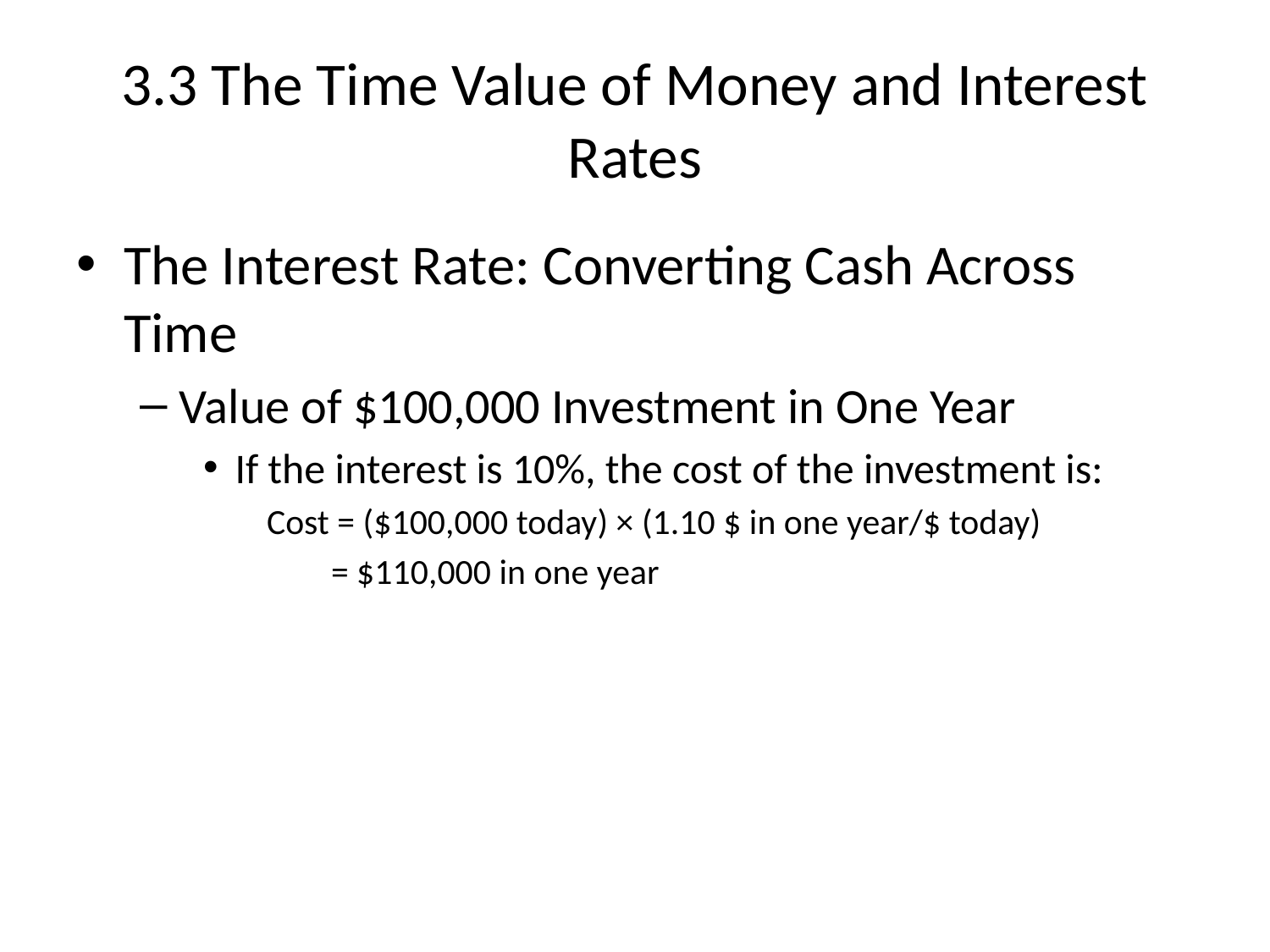

# 3.3 The Time Value of Money and Interest Rates
The Interest Rate: Converting Cash Across Time
Value of $100,000 Investment in One Year
If the interest is 10%, the cost of the investment is:
Cost = ($100,000 today) × (1.10 $ in one year/$ today)
        = $110,000 in one year